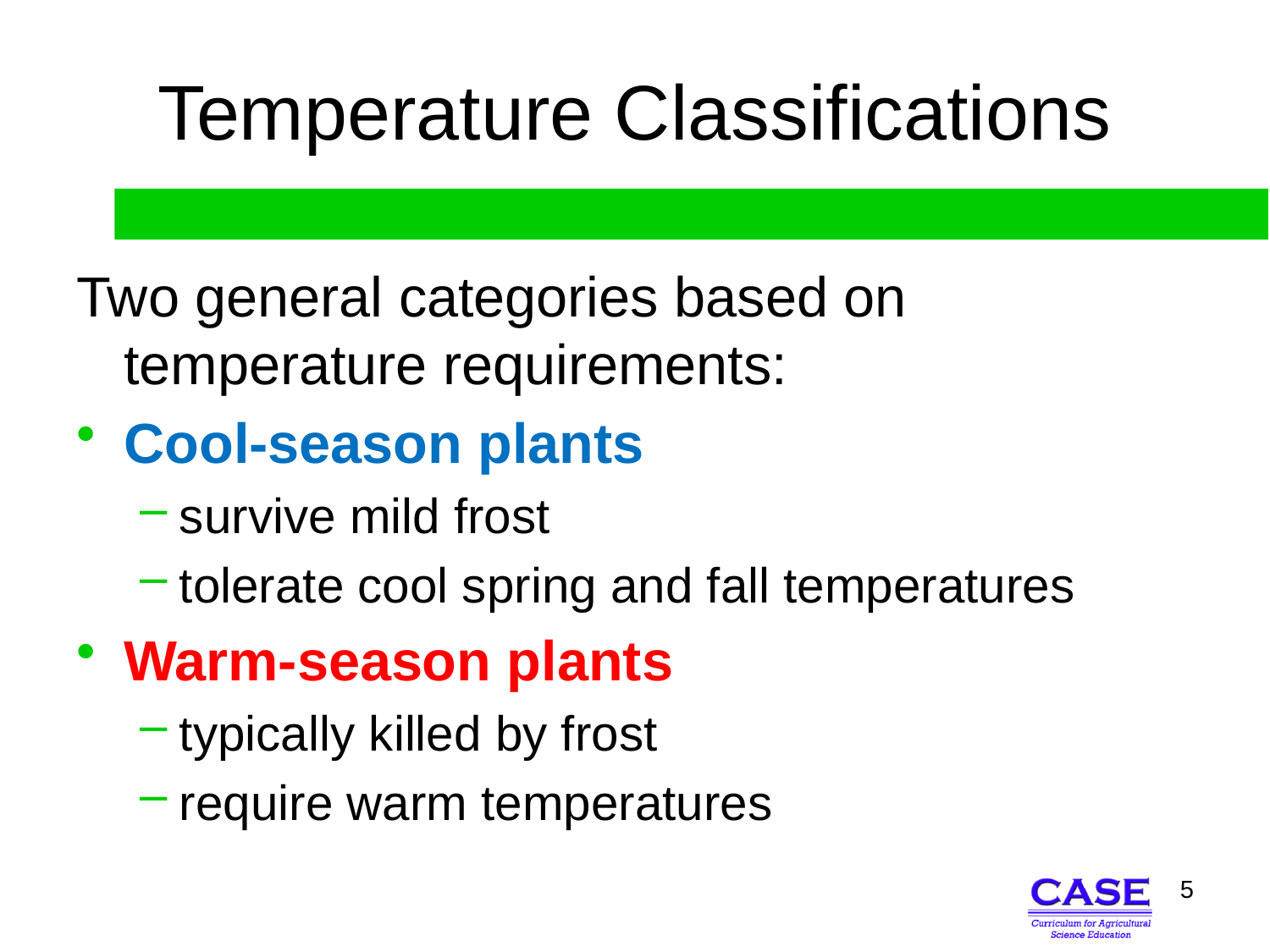

# Temperature Classifications
Two general categories based on temperature requirements:
Cool-season plants
survive mild frost
tolerate cool spring and fall temperatures
Warm-season plants
typically killed by frost
require warm temperatures
5